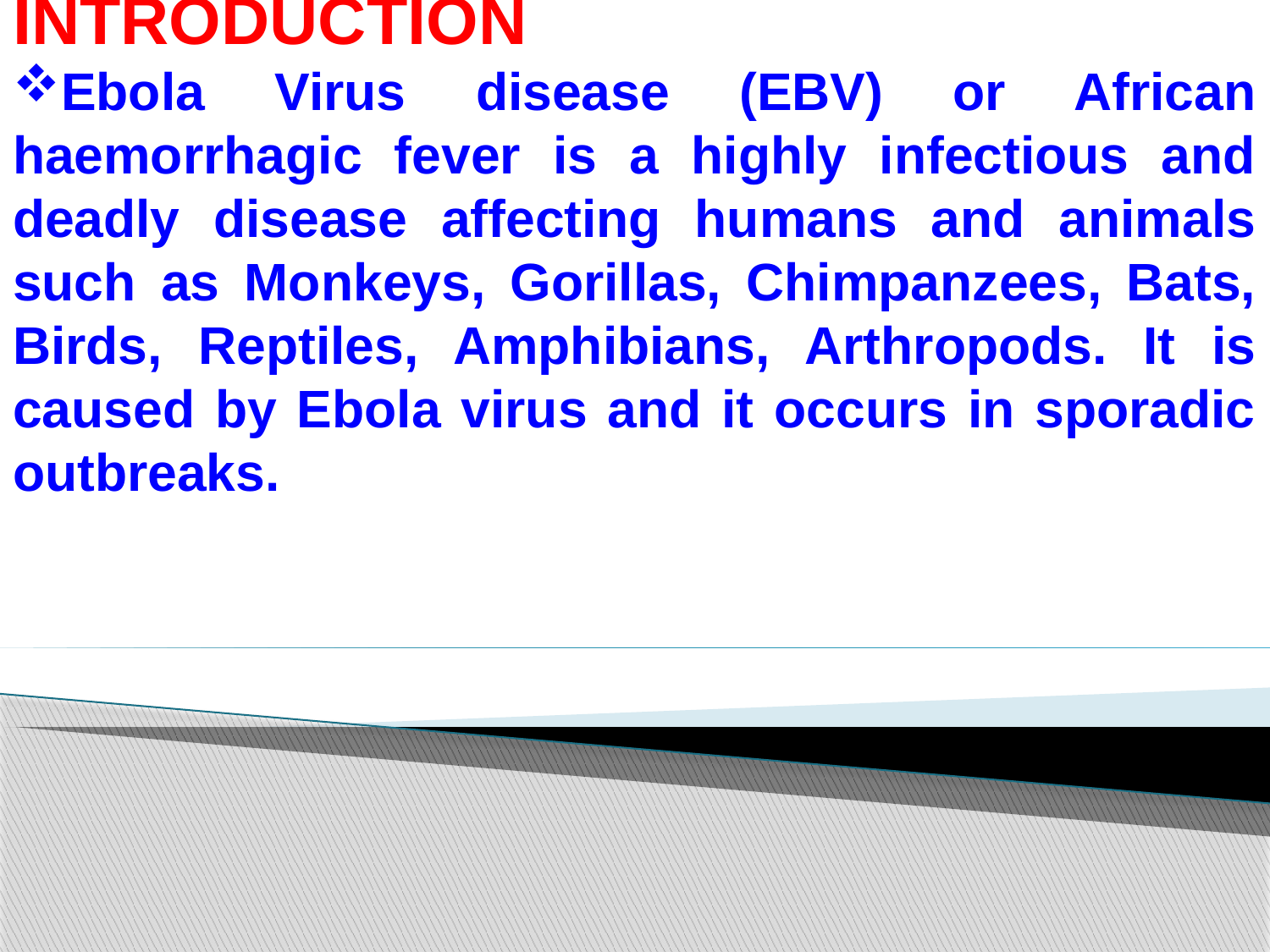

INTRODUCTION
Ebola Virus disease (EBV) or African haemorrhagic fever is a highly infectious and deadly disease affecting humans and animals such as Monkeys, Gorillas, Chimpanzees, Bats, Birds, Reptiles, Amphibians, Arthropods. It is caused by Ebola virus and it occurs in sporadic outbreaks.